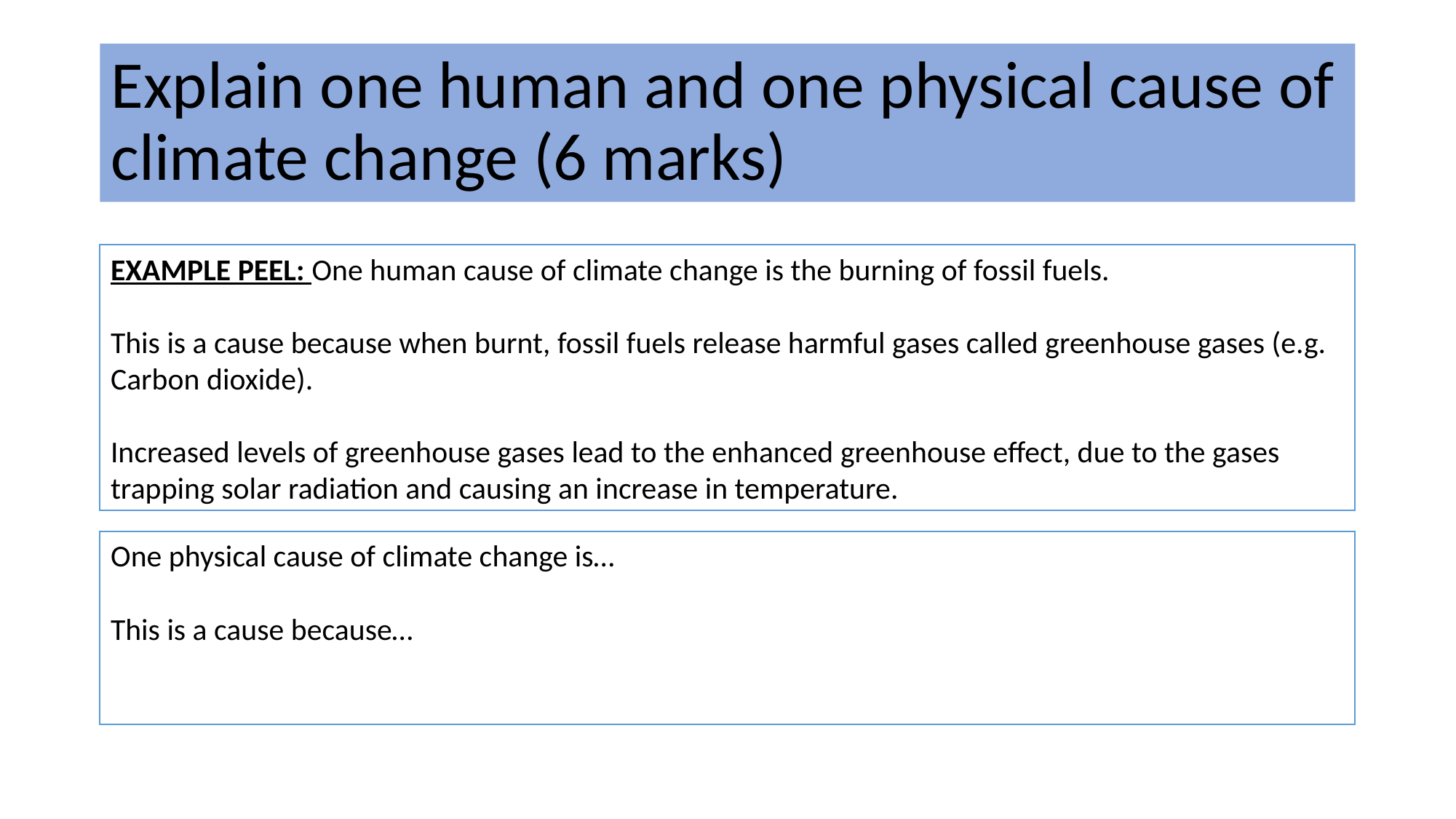

# Explain one human and one physical cause of climate change (6 marks)
EXAMPLE PEEL: One human cause of climate change is the burning of fossil fuels.

This is a cause because when burnt, fossil fuels release harmful gases called greenhouse gases (e.g. Carbon dioxide).

Increased levels of greenhouse gases lead to the enhanced greenhouse effect, due to the gases trapping solar radiation and causing an increase in temperature.
One physical cause of climate change is…

This is a cause because…